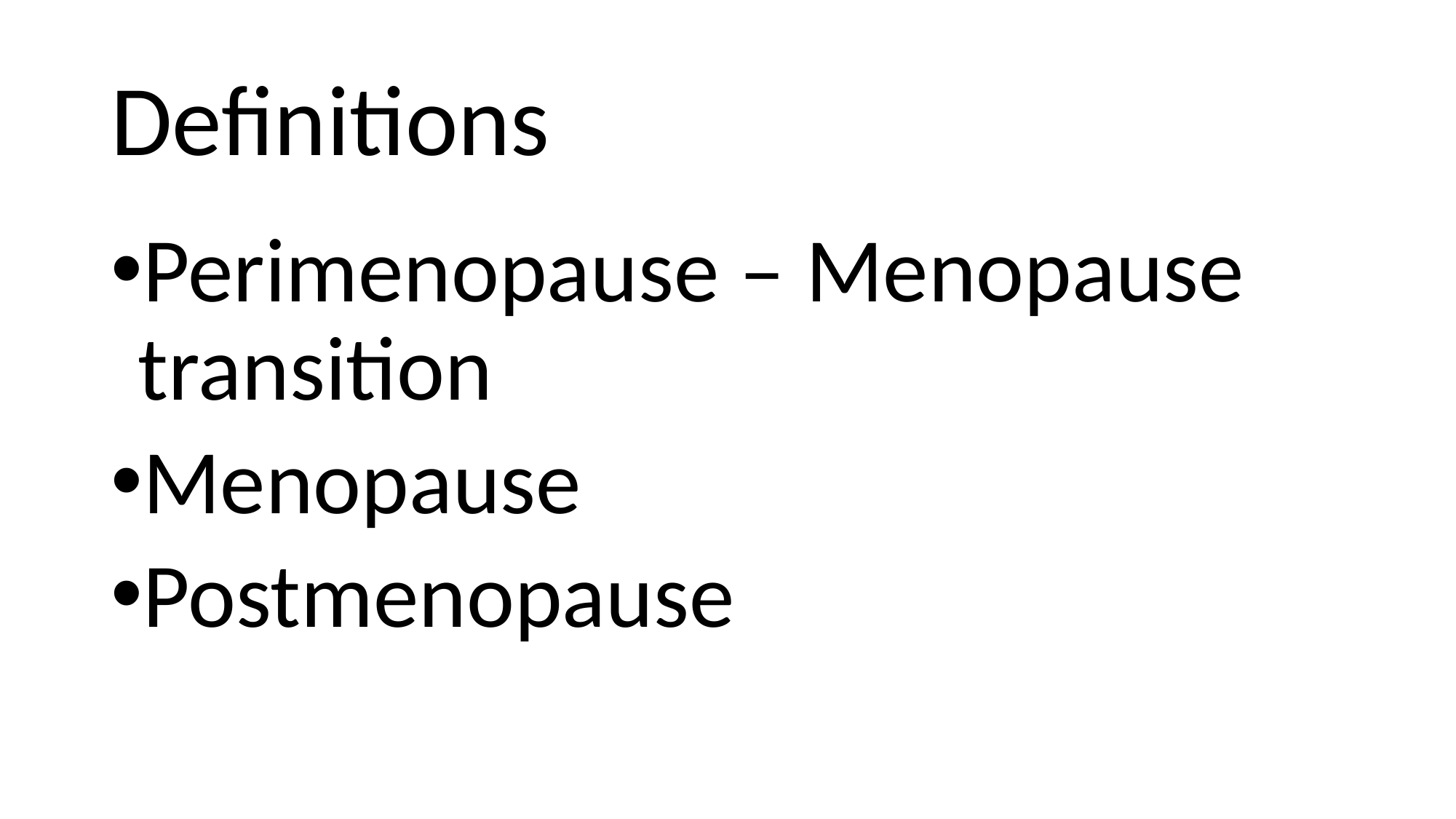

# Definitions
Perimenopause – Menopause transition
Menopause
Postmenopause